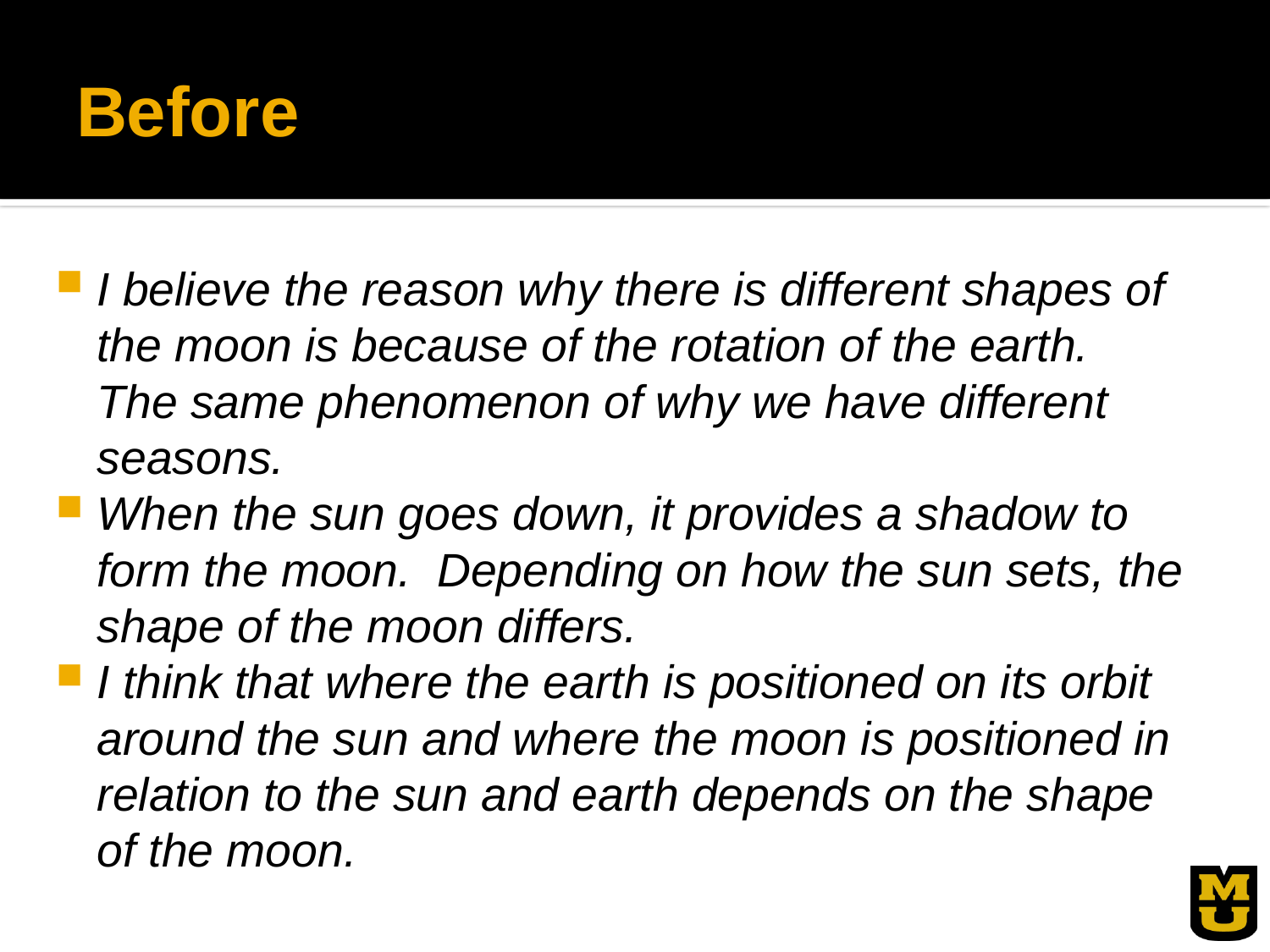

# Before
I believe the reason why there is different shapes of the moon is because of the rotation of the earth.  The same phenomenon of why we have different seasons.
When the sun goes down, it provides a shadow to form the moon.  Depending on how the sun sets, the shape of the moon differs.
I think that where the earth is positioned on its orbit around the sun and where the moon is positioned in relation to the sun and earth depends on the shape of the moon.